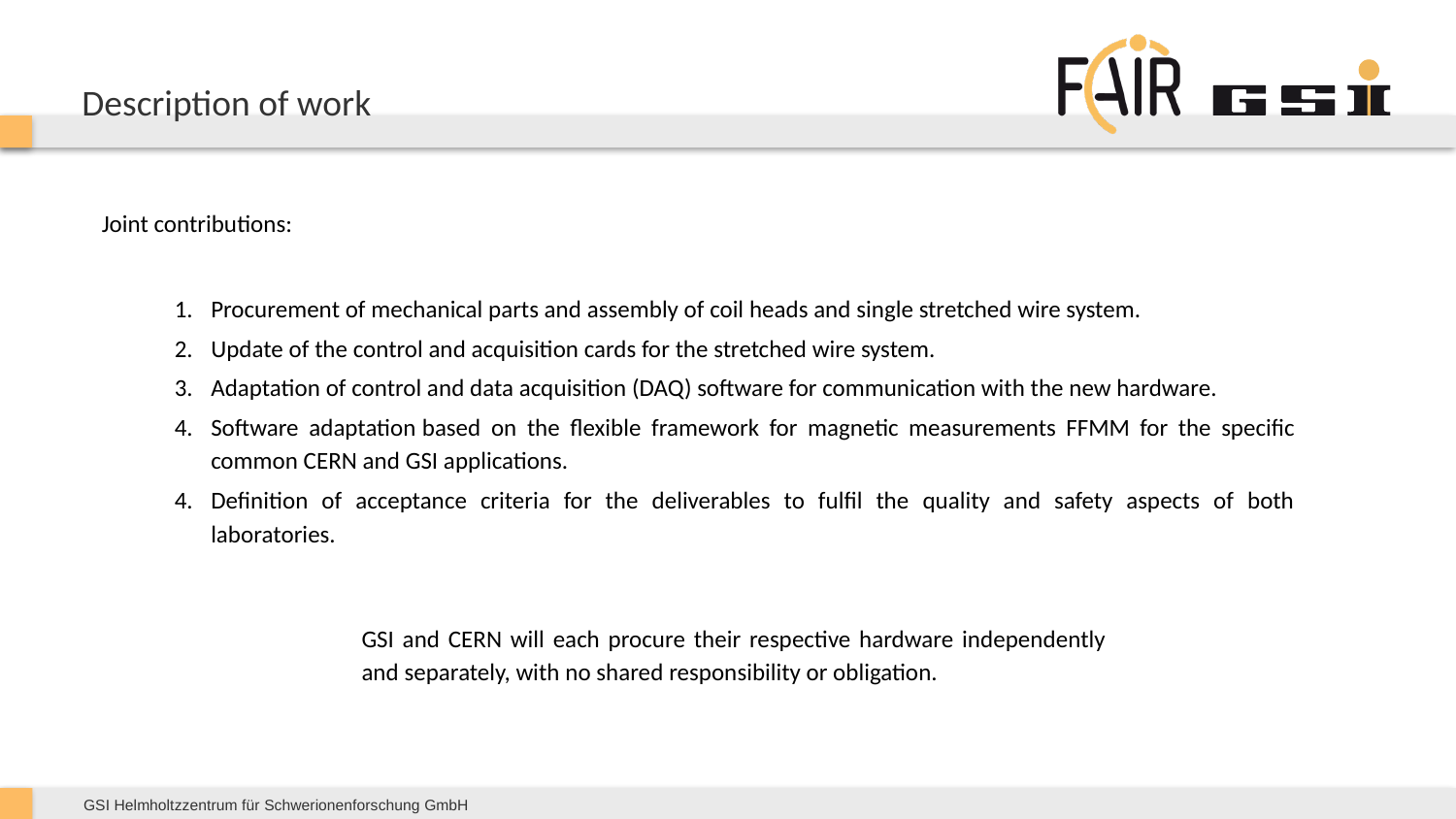

# Description of work
Joint contributions:

Procurement of mechanical parts and assembly of coil heads and single stretched wire system.
Update of the control and acquisition cards for the stretched wire system.
Adaptation of control and data acquisition (DAQ) software for communication with the new hardware.
Software adaptation based on the flexible framework for magnetic measurements FFMM for the specific common CERN and GSI applications.
Definition of acceptance criteria for the deliverables to fulfil the quality and safety aspects of both laboratories.
GSI and CERN will each procure their respective hardware independently and separately, with no shared responsibility or obligation.